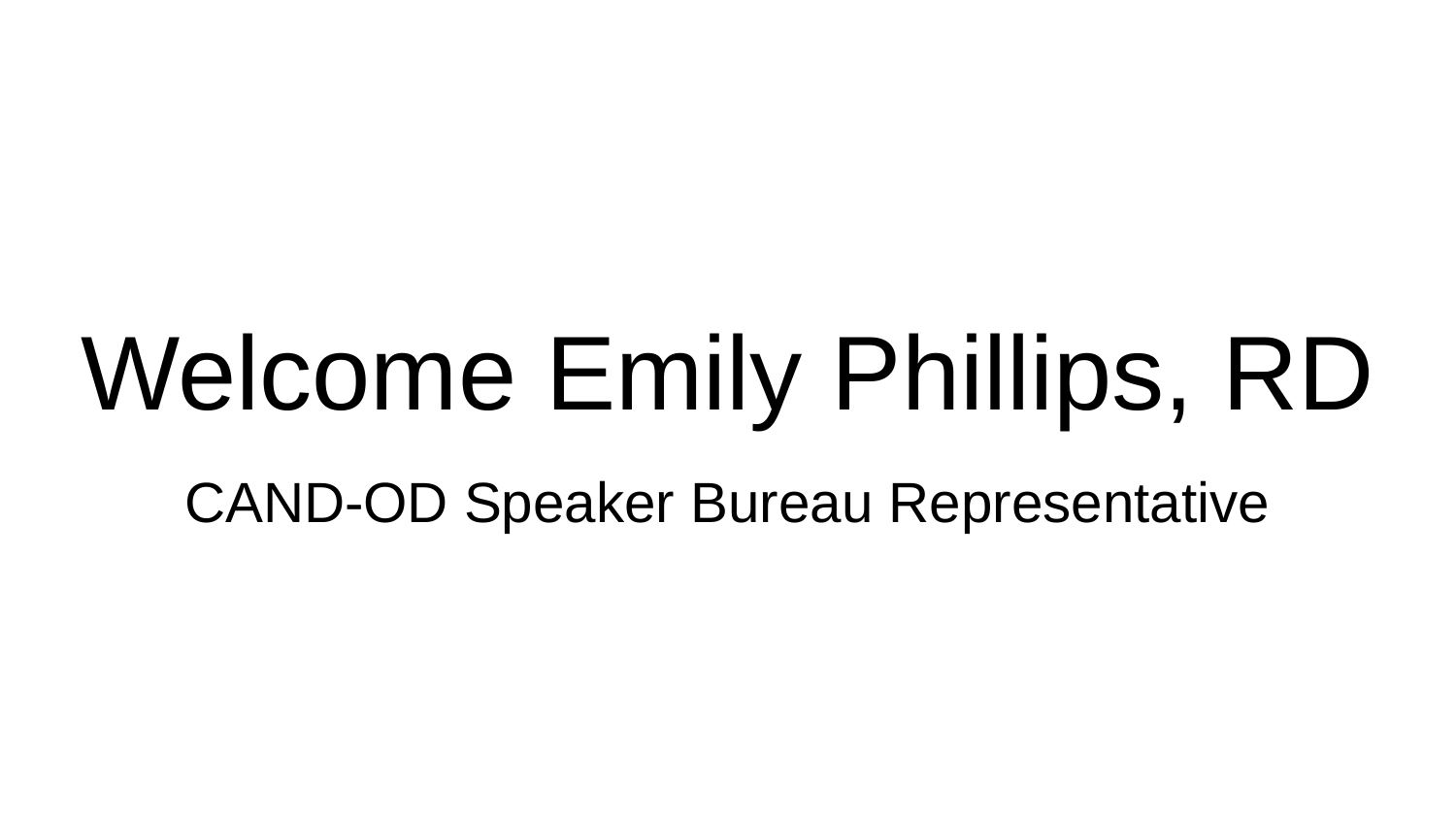

# Welcome Emily Phillips, RD
CAND-OD Speaker Bureau Representative